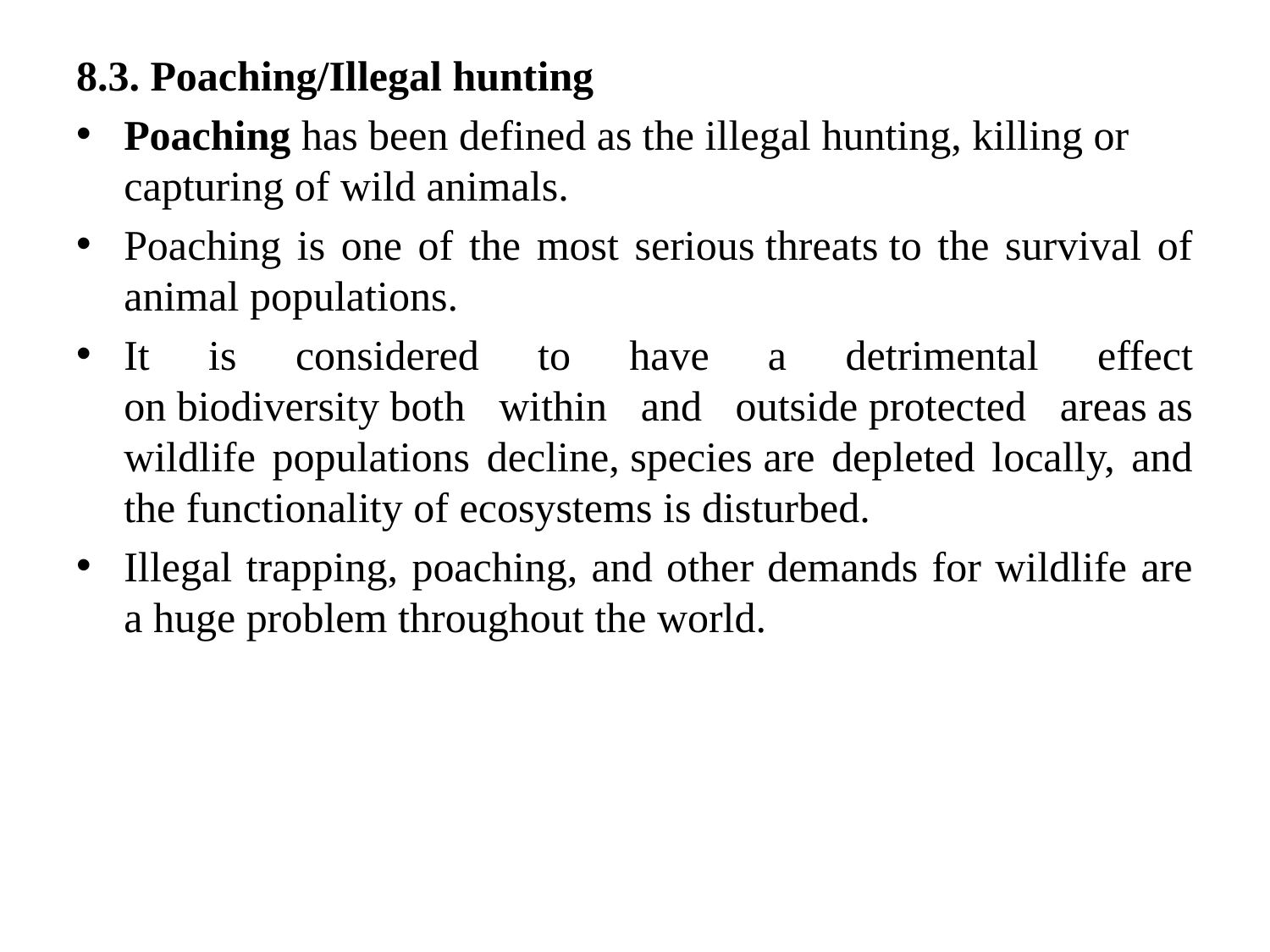

8.3. Poaching/Illegal hunting
Poaching has been defined as the illegal hunting, killing or capturing of wild animals.
Poaching is one of the most serious threats to the survival of animal populations.
It is considered to have a detrimental effect on biodiversity both within and outside protected areas as wildlife populations decline, species are depleted locally, and the functionality of ecosystems is disturbed.
Illegal trapping, poaching, and other demands for wildlife are a huge problem throughout the world.